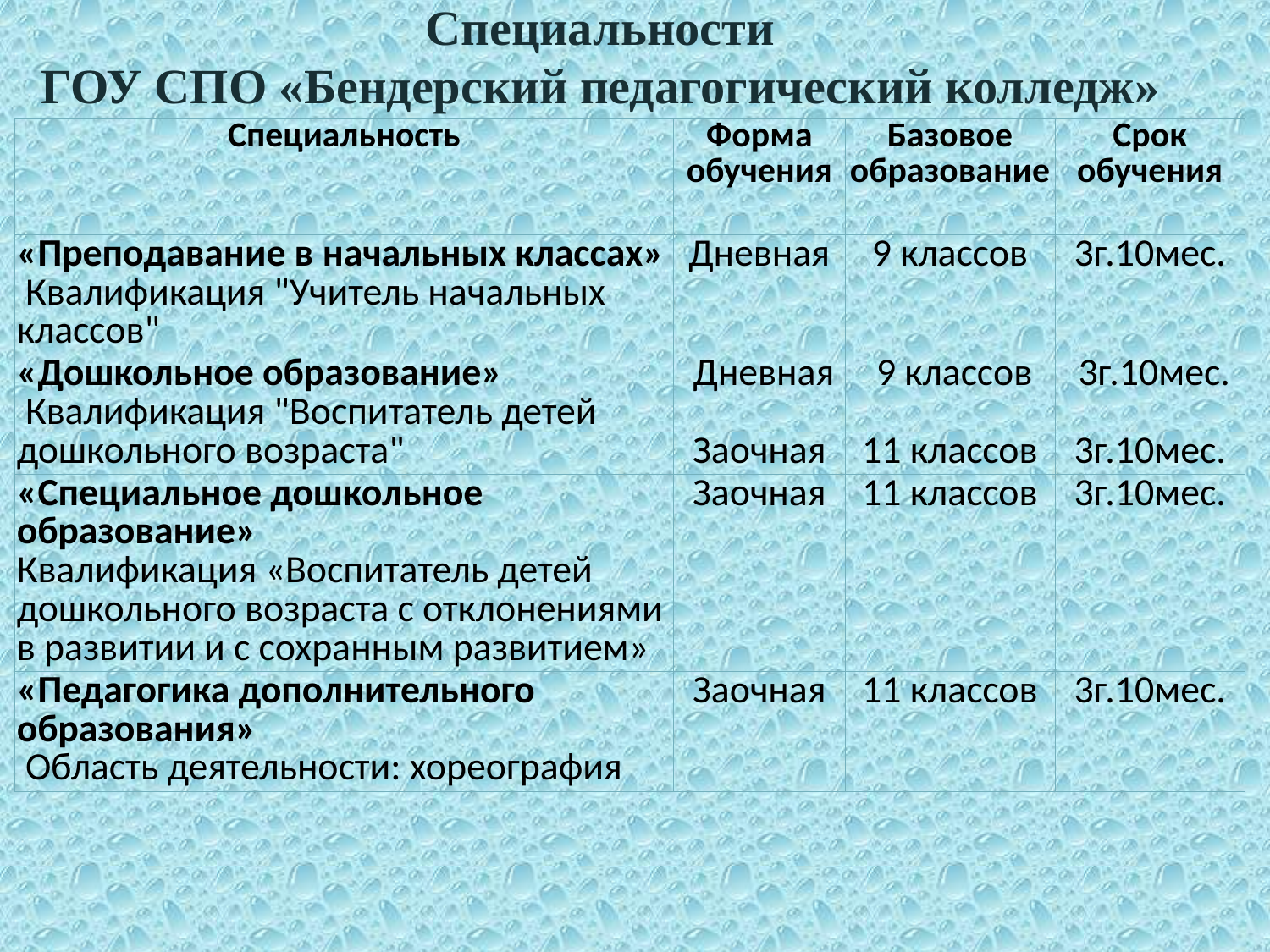

Специальности
ГОУ СПО «Бендерский педагогический колледж»

| Специальность | Форма обучения | Базовое образование | Срок обучения |
| --- | --- | --- | --- |
| «Преподавание в начальных классах»  Квалификация "Учитель начальных классов" | Дневная | 9 классов | 3г.10мес. |
| «Дошкольное образование»  Квалификация "Воспитатель детей дошкольного возраста" | Дневная   Заочная | 9 классов   11 классов | 3г.10мес.   3г.10мес. |
| «Специальное дошкольное образование» Квалификация «Воспитатель детей дошкольного возраста с отклонениями в развитии и с сохранным развитием» | Заочная | 11 классов | 3г.10мес. |
| «Педагогика дополнительного образования»  Область деятельности: хореография | Заочная | 11 классов | 3г.10мес. |